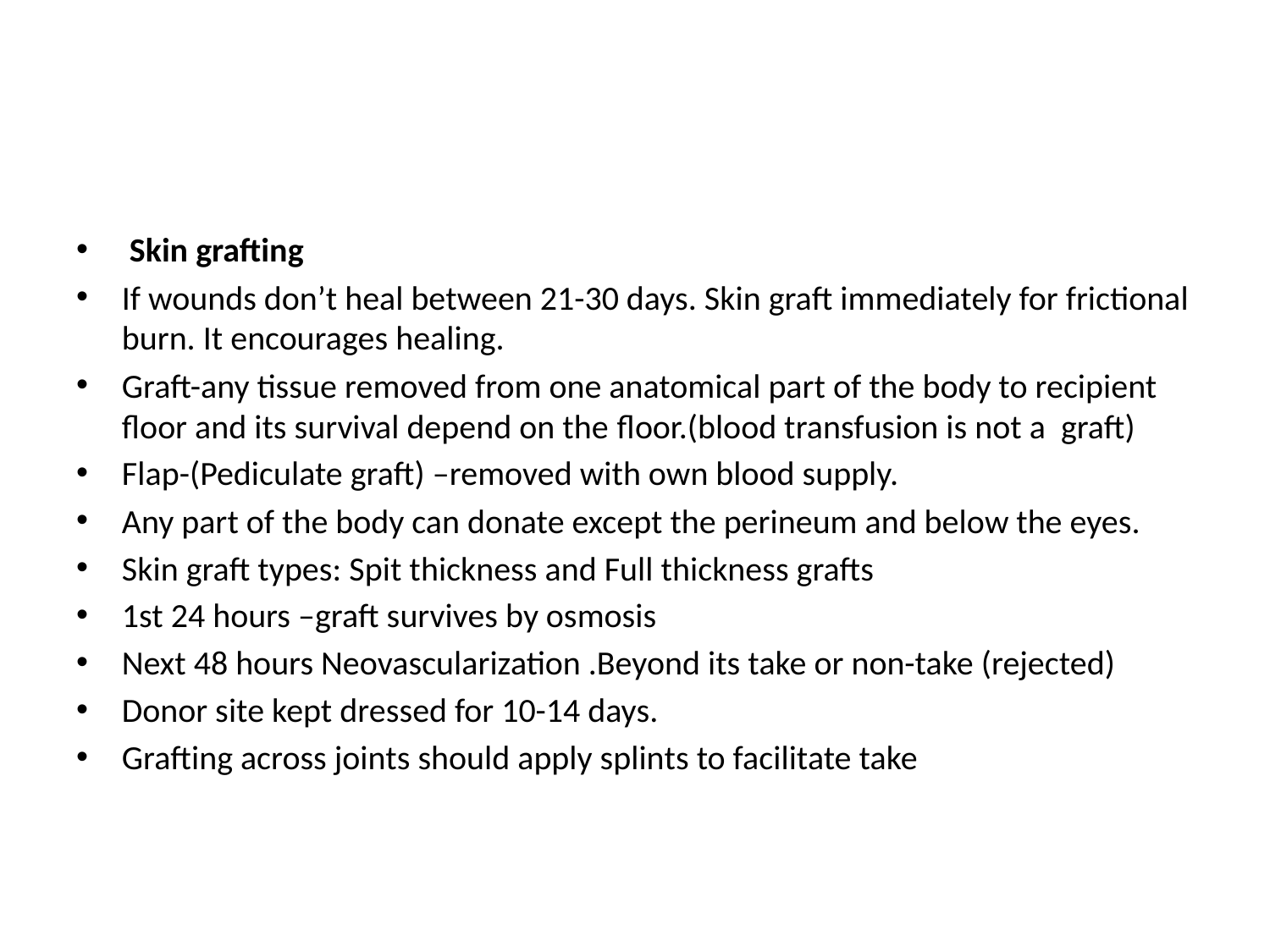

#
 Skin grafting
If wounds don’t heal between 21-30 days. Skin graft immediately for frictional burn. It encourages healing.
Graft-any tissue removed from one anatomical part of the body to recipient floor and its survival depend on the floor.(blood transfusion is not a  graft)
Flap-(Pediculate graft) –removed with own blood supply.
Any part of the body can donate except the perineum and below the eyes.
Skin graft types: Spit thickness and Full thickness grafts
1st 24 hours –graft survives by osmosis
Next 48 hours Neovascularization .Beyond its take or non-take (rejected)
Donor site kept dressed for 10-14 days.
Grafting across joints should apply splints to facilitate take